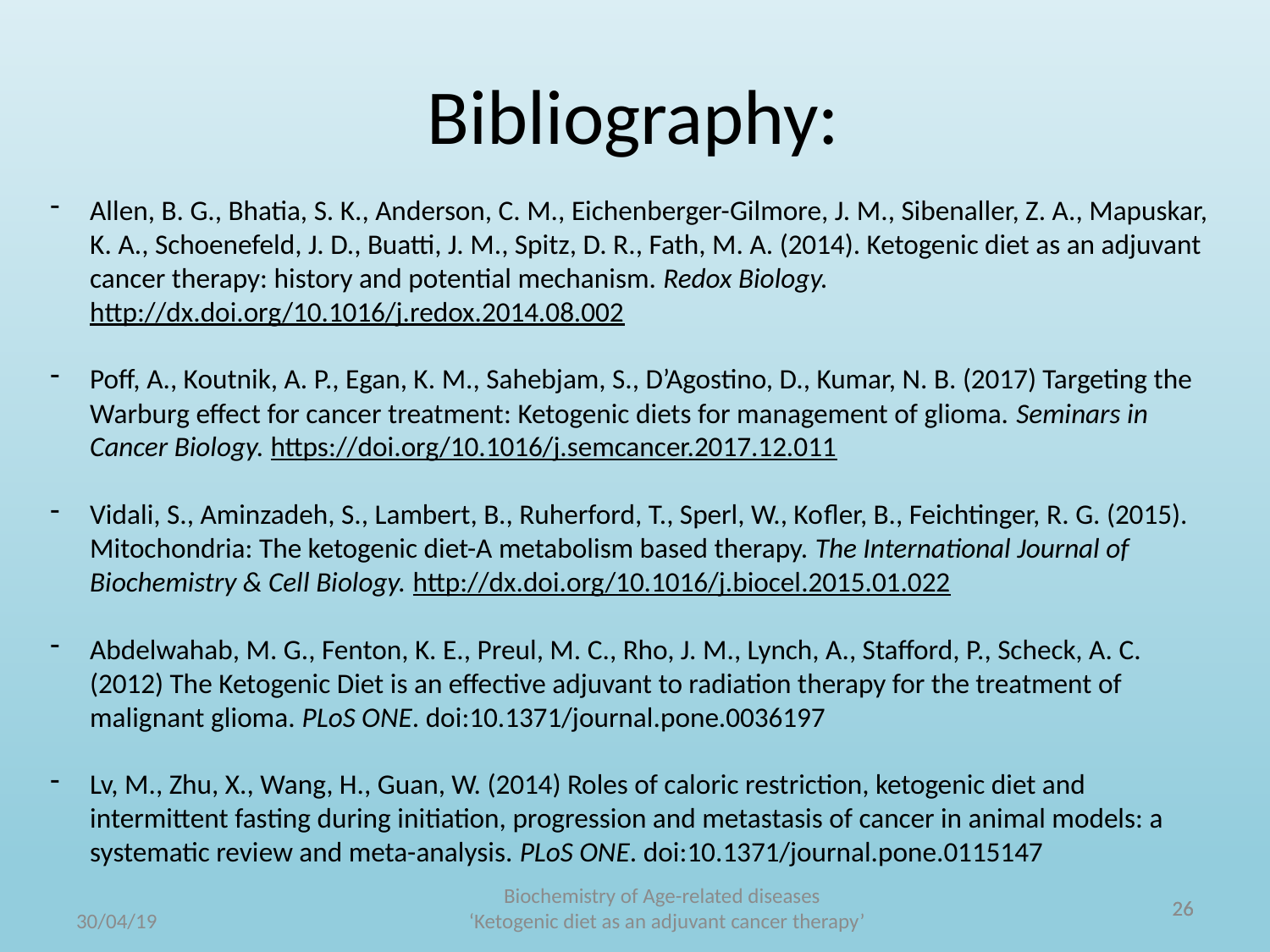

Bibliography:
Allen, B. G., Bhatia, S. K., Anderson, C. M., Eichenberger-Gilmore, J. M., Sibenaller, Z. A., Mapuskar, K. A., Schoenefeld, J. D., Buatti, J. M., Spitz, D. R., Fath, M. A. (2014). Ketogenic diet as an adjuvant cancer therapy: history and potential mechanism. Redox Biology. http://dx.doi.org/10.1016/j.redox.2014.08.002

Poff, A., Koutnik, A. P., Egan, K. M., Sahebjam, S., D’Agostino, D., Kumar, N. B. (2017) Targeting the Warburg effect for cancer treatment: Ketogenic diets for management of glioma. Seminars in Cancer Biology. https://doi.org/10.1016/j.semcancer.2017.12.011

Vidali, S., Aminzadeh, S., Lambert, B., Ruherford, T., Sperl, W., Kofler, B., Feichtinger, R. G. (2015). Mitochondria: The ketogenic diet-A metabolism based therapy. The International Journal of Biochemistry & Cell Biology. http://dx.doi.org/10.1016/j.biocel.2015.01.022

Abdelwahab, M. G., Fenton, K. E., Preul, M. C., Rho, J. M., Lynch, A., Stafford, P., Scheck, A. C. (2012) The Ketogenic Diet is an effective adjuvant to radiation therapy for the treatment of malignant glioma. PLoS ONE. doi:10.1371/journal.pone.0036197

Lv, M., Zhu, X., Wang, H., Guan, W. (2014) Roles of caloric restriction, ketogenic diet and intermittent fasting during initiation, progression and metastasis of cancer in animal models: a systematic review and meta-analysis. PLoS ONE. doi:10.1371/journal.pone.0115147
Biochemistry of Age-related diseases
‘Ketogenic diet as an adjuvant cancer therapy’
26
26
30/04/19